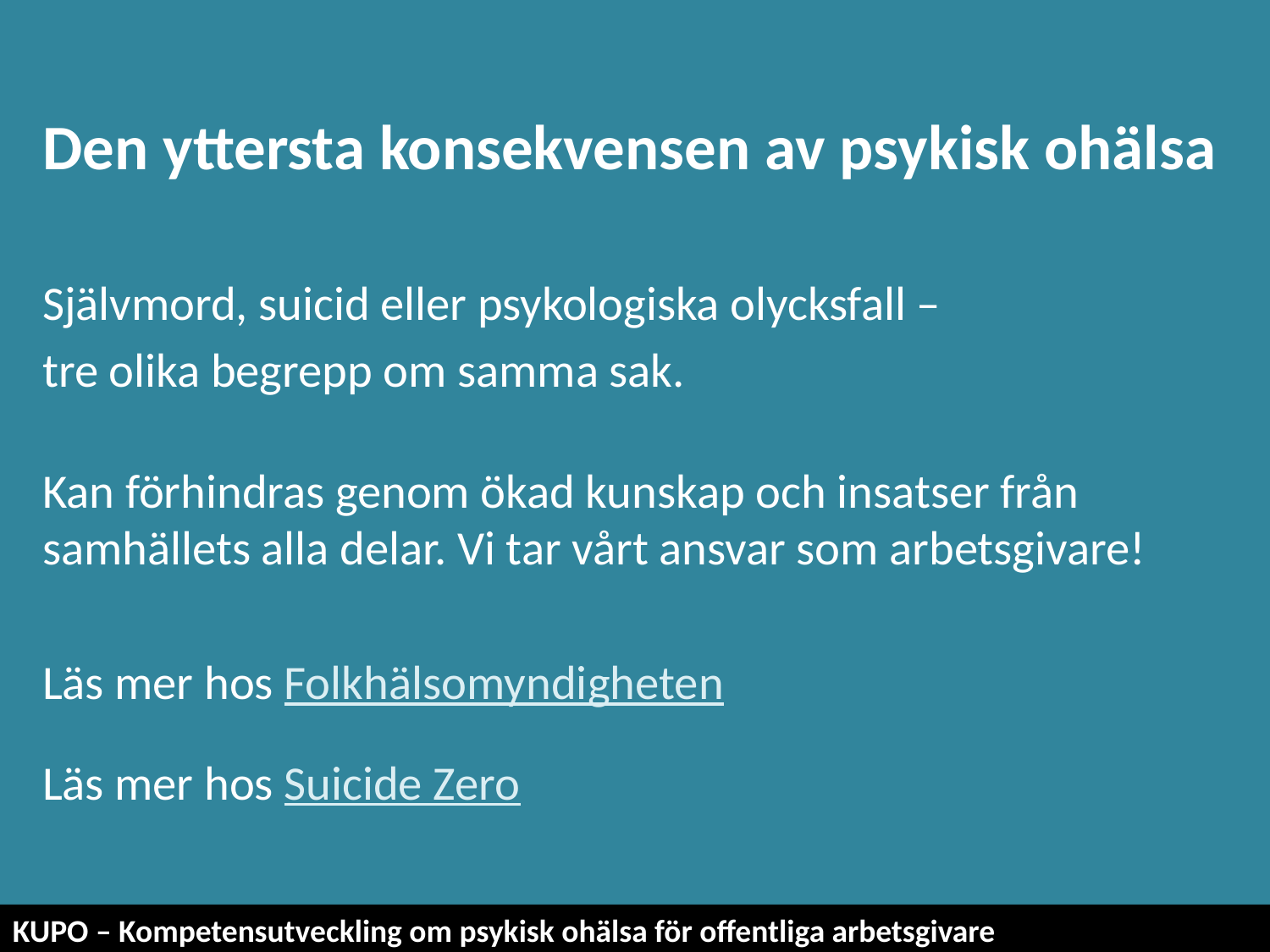

Den yttersta konsekvensen av psykisk ohälsa
Självmord, suicid eller psykologiska olycksfall –
tre olika begrepp om samma sak.

Kan förhindras genom ökad kunskap och insatser från samhällets alla delar. Vi tar vårt ansvar som arbetsgivare!

Läs mer hos Folkhälsomyndigheten

Läs mer hos Suicide Zero
KUPO – Kompetensutveckling om psykisk ohälsa för offentliga arbetsgivare